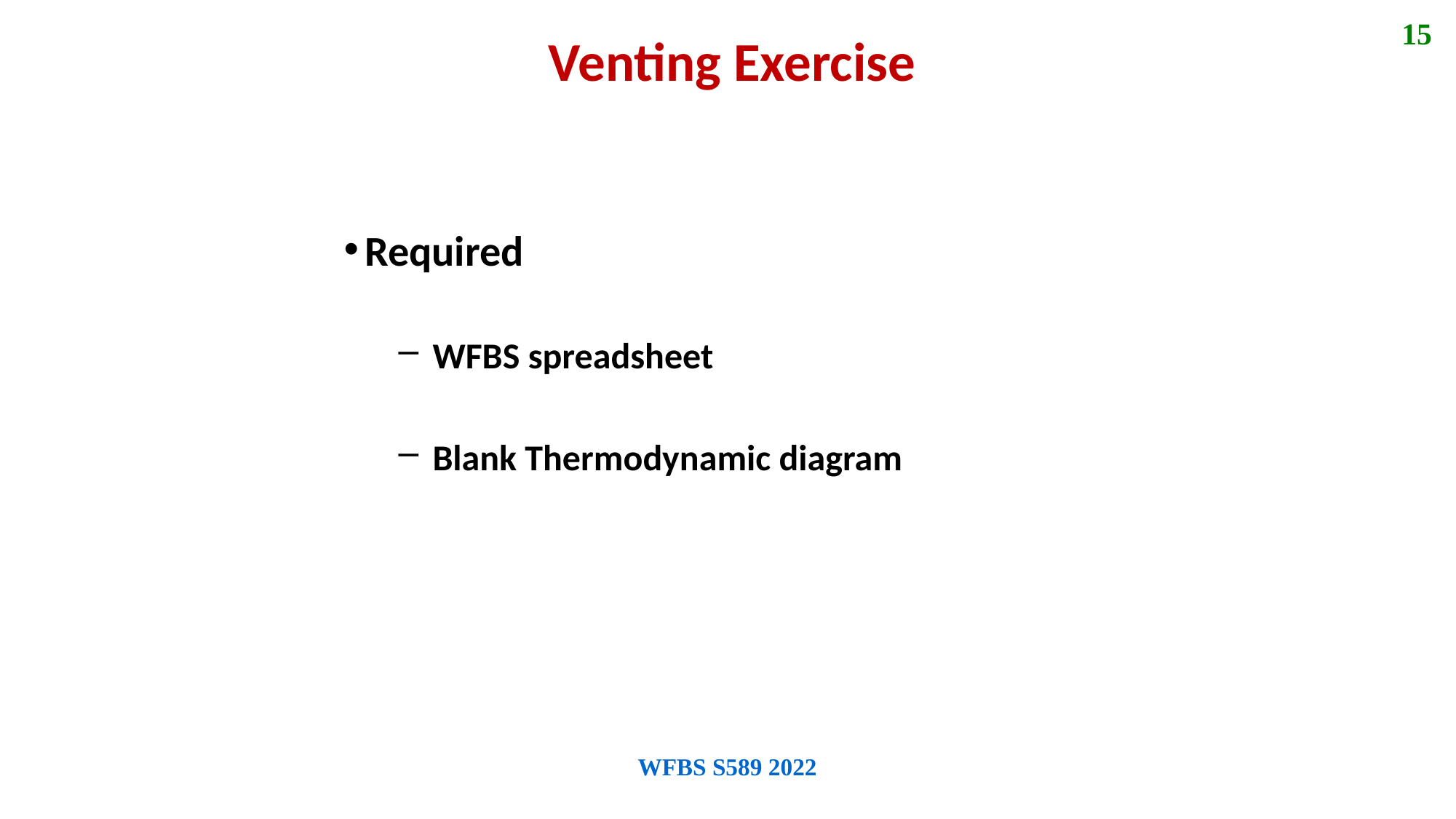

15
Venting Exercise
Required

WFBS spreadsheet

Blank Thermodynamic diagram
WFBS S589 2022